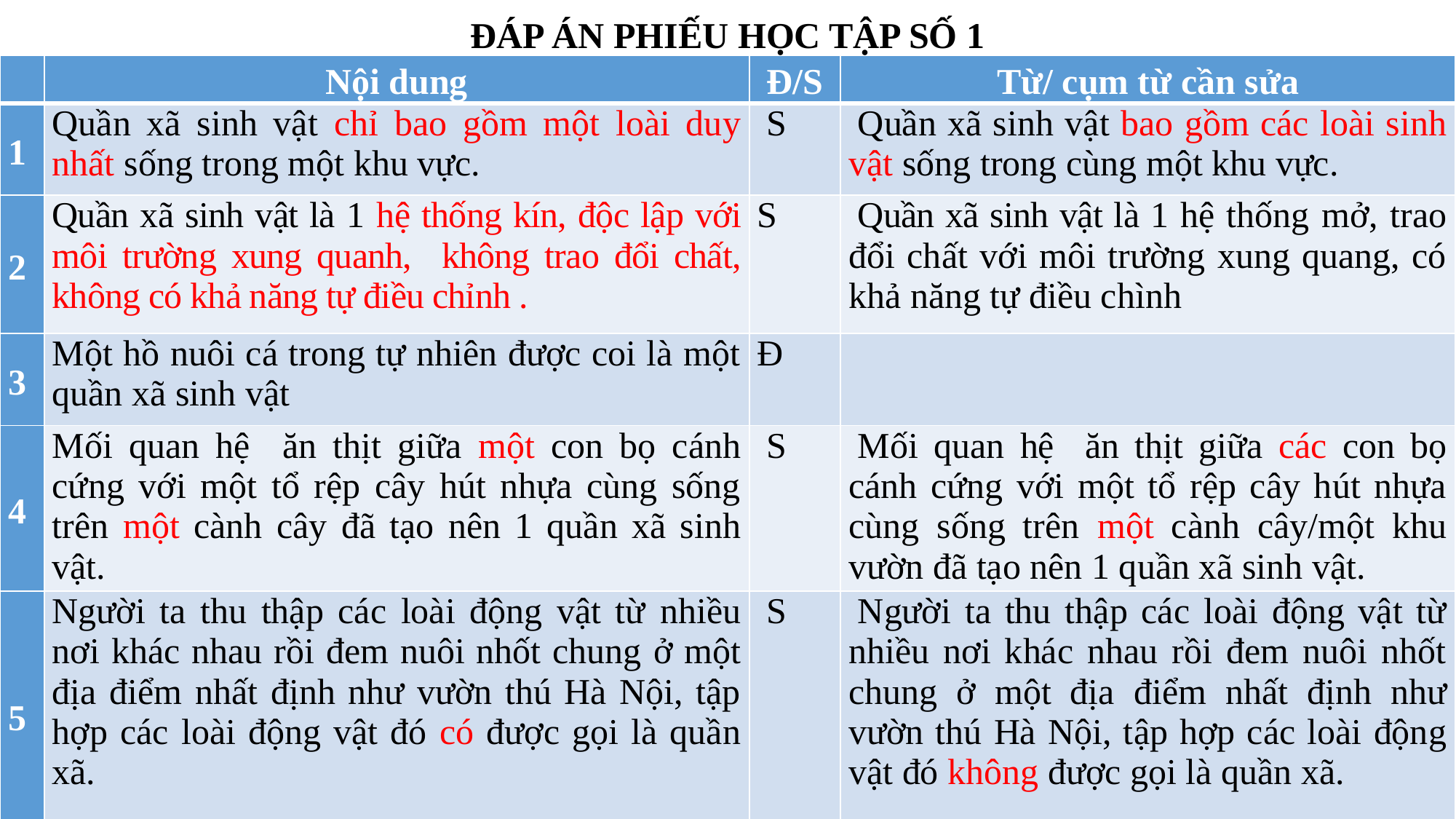

ĐÁP ÁN PHIẾU HỌC TẬP SỐ 1
|  | Nội dung | Đ/S | Từ/ cụm từ cần sửa |
| --- | --- | --- | --- |
| 1 | Quần xã sinh vật chỉ bao gồm một loài duy nhất sống trong một khu vực. | S | Quần xã sinh vật bao gồm các loài sinh vật sống trong cùng một khu vực. |
| 2 | Quần xã sinh vật là 1 hệ thống kín, độc lập với môi trường xung quanh, không trao đổi chất, không có khả năng tự điều chỉnh . | S | Quần xã sinh vật là 1 hệ thống mở, trao đổi chất với môi trường xung quang, có khả năng tự điều chình |
| 3 | Một hồ nuôi cá trong tự nhiên được coi là một quần xã sinh vật | Đ |  |
| 4 | Mối quan hệ ăn thịt giữa một con bọ cánh cứng với một tổ rệp cây hút nhựa cùng sống trên một cành cây đã tạo nên 1 quần xã sinh vật. | S | Mối quan hệ ăn thịt giữa các con bọ cánh cứng với một tổ rệp cây hút nhựa cùng sống trên một cành cây/một khu vườn đã tạo nên 1 quần xã sinh vật. |
| 5 | Người ta thu thập các loài động vật từ nhiều nơi khác nhau rồi đem nuôi nhốt chung ở một địa điểm nhất định như vườn thú Hà Nội, tập hợp các loài động vật đó có được gọi là quần xã. | S | Người ta thu thập các loài động vật từ nhiều nơi khác nhau rồi đem nuôi nhốt chung ở một địa điểm nhất định như vườn thú Hà Nội, tập hợp các loài động vật đó không được gọi là quần xã. |